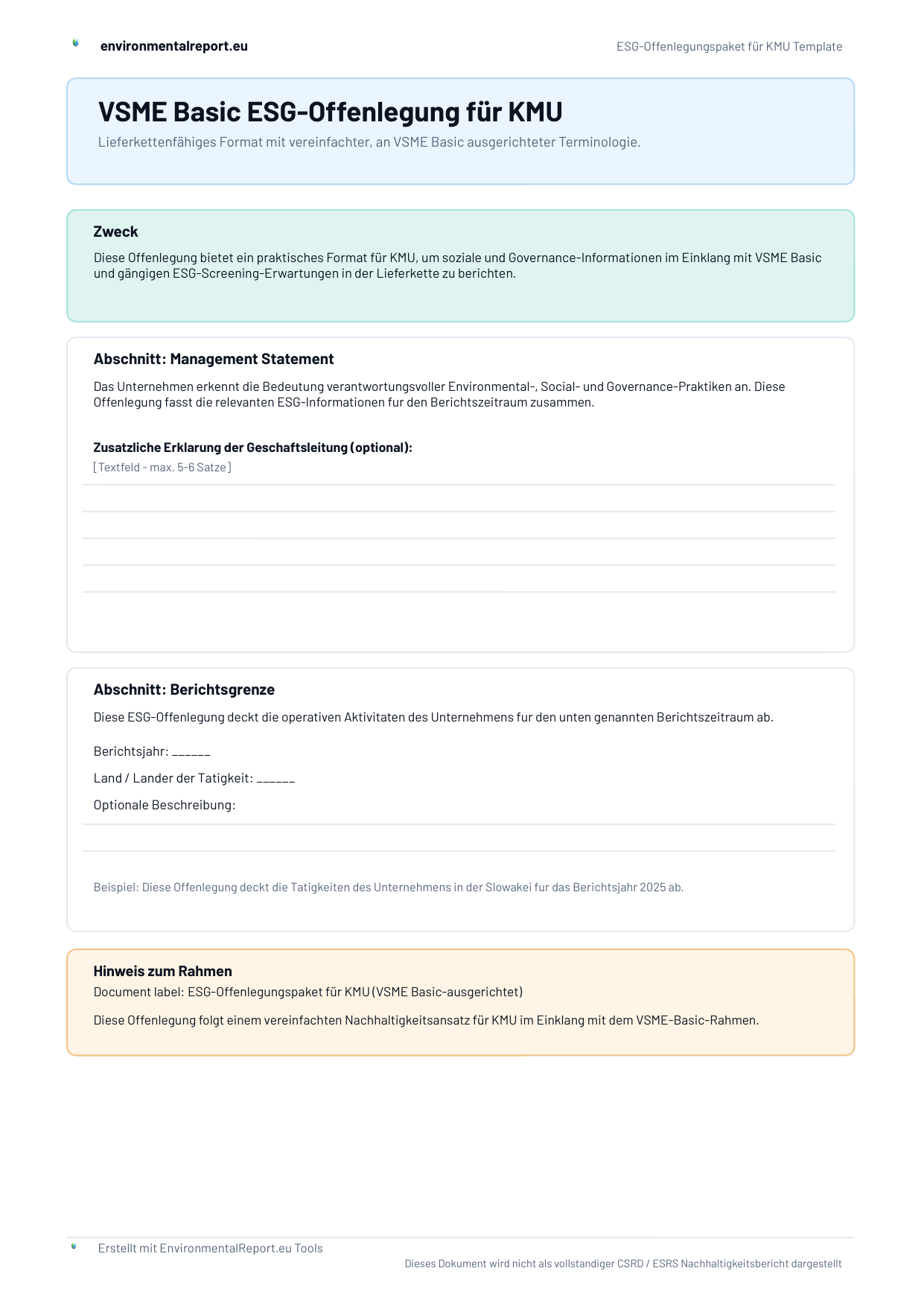

VSME Basic ESG-Offenlegung für KMU
Lieferkettenfähiges Format mit vereinfachter, an VSME Basic ausgerichteter Terminologie.

Zweck
Diese Offenlegung bietet ein praktisches Format für KMU, um soziale und Governance-Informationen im Einklang mit VSME Basic und gängigen ESG-Screening-Erwartungen in der Lieferkette zu berichten.

Abschnitt: Management Statement
Das Unternehmen erkennt die Bedeutung verantwortungsvoller Environmental-, Social- und Governance-Praktiken an. Diese Offenlegung fasst die relevanten ESG-Informationen fur den Berichtszeitraum zusammen.
Zusatzliche Erklarung der Geschaftsleitung (optional):
[Textfeld - max. 5-6 Satze]

Abschnitt: Berichtsgrenze
Diese ESG-Offenlegung deckt die operativen Aktivitaten des Unternehmens fur den unten genannten Berichtszeitraum ab.
Berichtsjahr: ______
Land / Lander der Tatigkeit: ______
Optionale Beschreibung:

Beispiel: Diese Offenlegung deckt die Tatigkeiten des Unternehmens in der Slowakei fur das Berichtsjahr 2025 ab.

Hinweis zum Rahmen
Document label: ESG-Offenlegungspaket für KMU (VSME Basic-ausgerichtet)
Diese Offenlegung folgt einem vereinfachten Nachhaltigkeitsansatz für KMU im Einklang mit dem VSME-Basic-Rahmen.